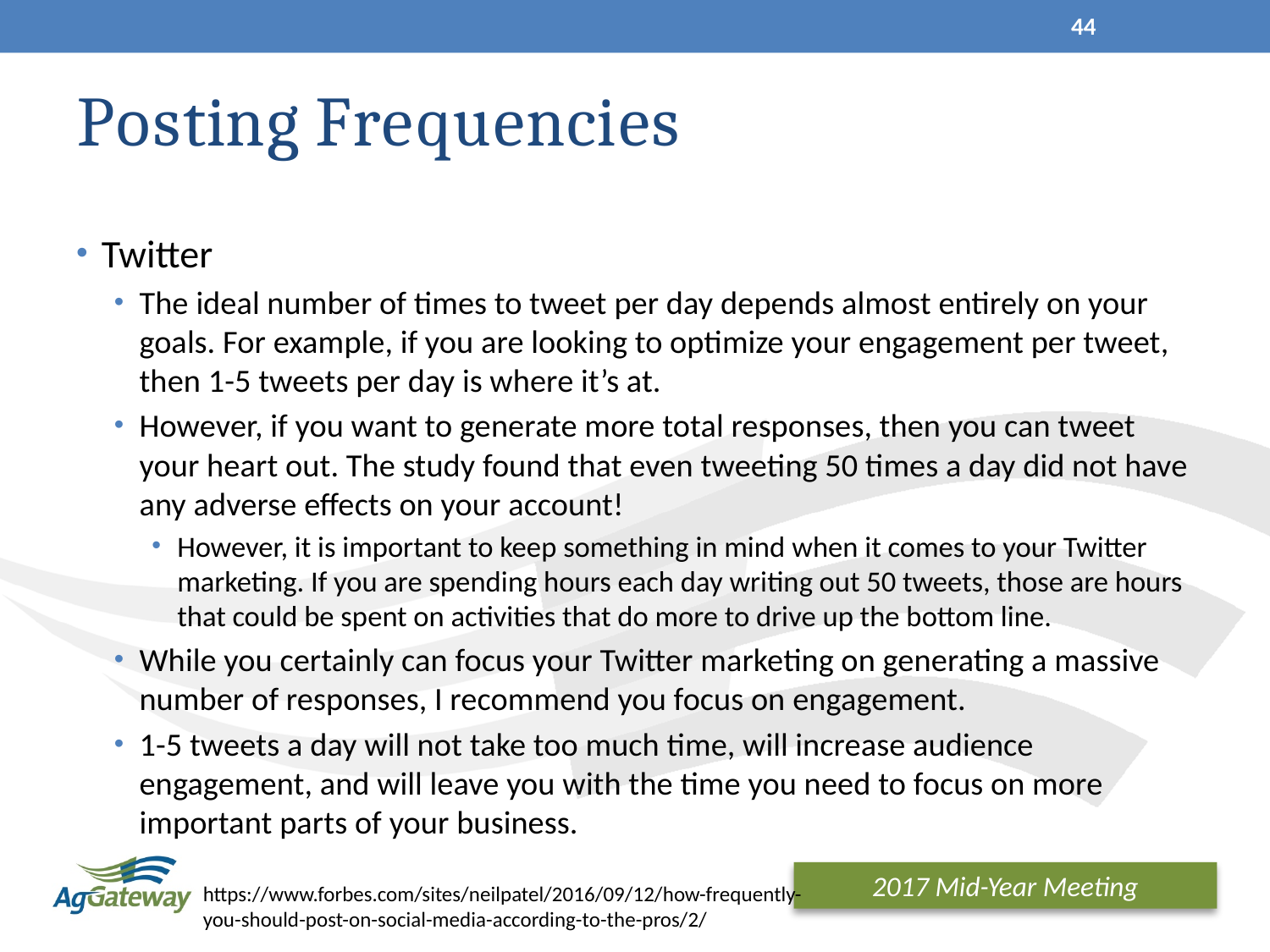

44
# Posting Frequencies
Twitter
The ideal number of times to tweet per day depends almost entirely on your goals. For example, if you are looking to optimize your engagement per tweet, then 1-5 tweets per day is where it’s at.
However, if you want to generate more total responses, then you can tweet your heart out. The study found that even tweeting 50 times a day did not have any adverse effects on your account!
However, it is important to keep something in mind when it comes to your Twitter marketing. If you are spending hours each day writing out 50 tweets, those are hours that could be spent on activities that do more to drive up the bottom line.
While you certainly can focus your Twitter marketing on generating a massive number of responses, I recommend you focus on engagement.
1-5 tweets a day will not take too much time, will increase audience engagement, and will leave you with the time you need to focus on more important parts of your business.

https://www.forbes.com/sites/neilpatel/2016/09/12/how-frequently-you-should-post-on-social-media-according-to-the-pros/2/